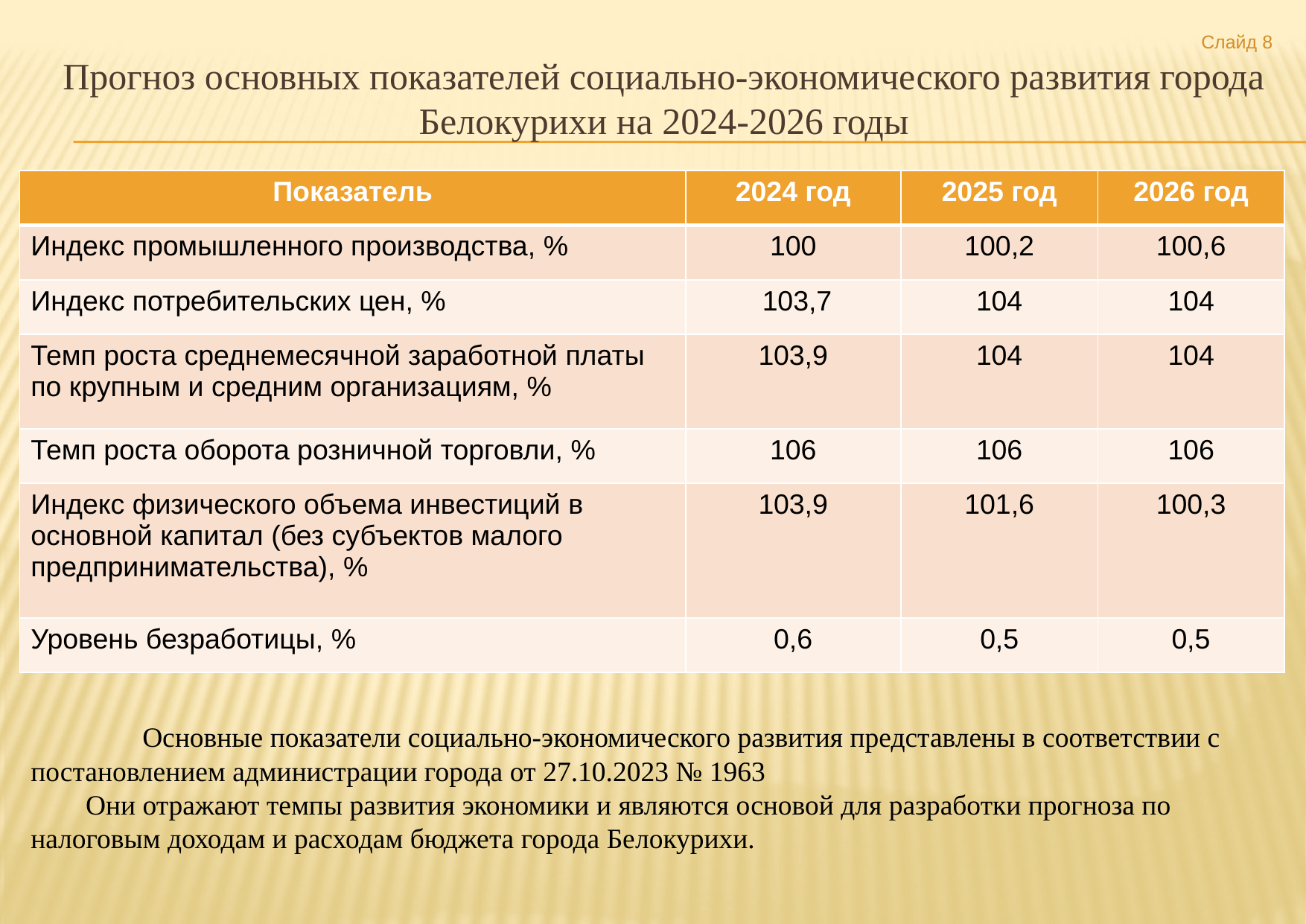

Слайд 8
# Прогноз основных показателей социально-экономического развития города Белокурихи на 2024-2026 годы
| Показатель | 2024 год | 2025 год | 2026 год |
| --- | --- | --- | --- |
| Индекс промышленного производства, % | 100 | 100,2 | 100,6 |
| Индекс потребительских цен, % | 103,7 | 104 | 104 |
| Темп роста среднемесячной заработной платы по крупным и средним организациям, % | 103,9 | 104 | 104 |
| Темп роста оборота розничной торговли, % | 106 | 106 | 106 |
| Индекс физического объема инвестиций в основной капитал (без субъектов малого предпринимательства), % | 103,9 | 101,6 | 100,3 |
| Уровень безработицы, % | 0,6 | 0,5 | 0,5 |
	Основные показатели социально-экономического развития представлены в соответствии с постановлением администрации города от 27.10.2023 № 1963
	Они отражают темпы развития экономики и являются основой для разработки прогноза по налоговым доходам и расходам бюджета города Белокурихи.